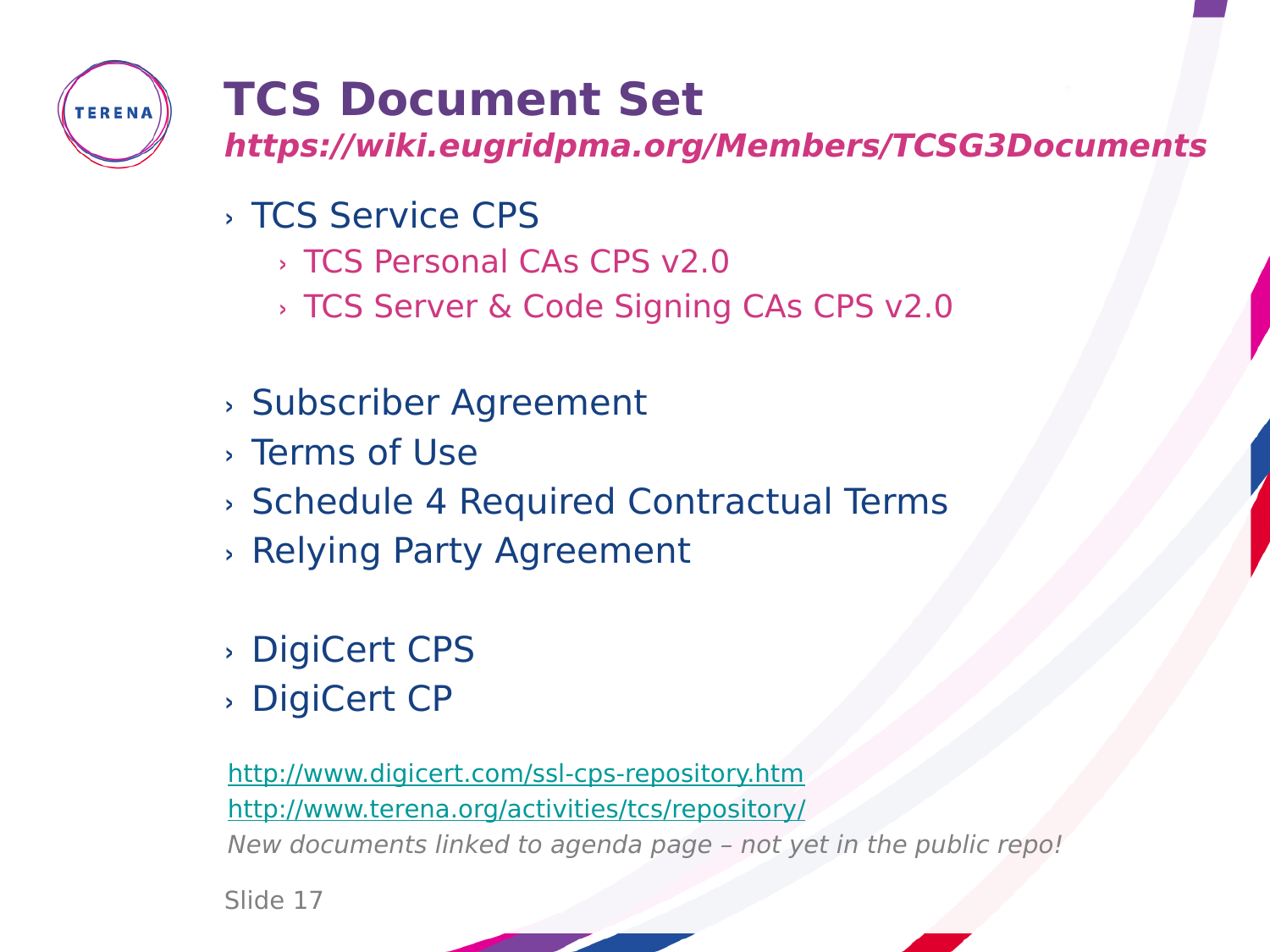

# TCS Document Set https://wiki.eugridpma.org/Members/TCSG3Documents
TCS Service CPS
TCS Personal CAs CPS v2.0
TCS Server & Code Signing CAs CPS v2.0

Subscriber Agreement
Terms of Use
Schedule 4 Required Contractual Terms
Relying Party Agreement

DigiCert CPS
DigiCert CP
http://www.digicert.com/ssl-cps-repository.htm
http://www.terena.org/activities/tcs/repository/
New documents linked to agenda page – not yet in the public repo!
Slide 17